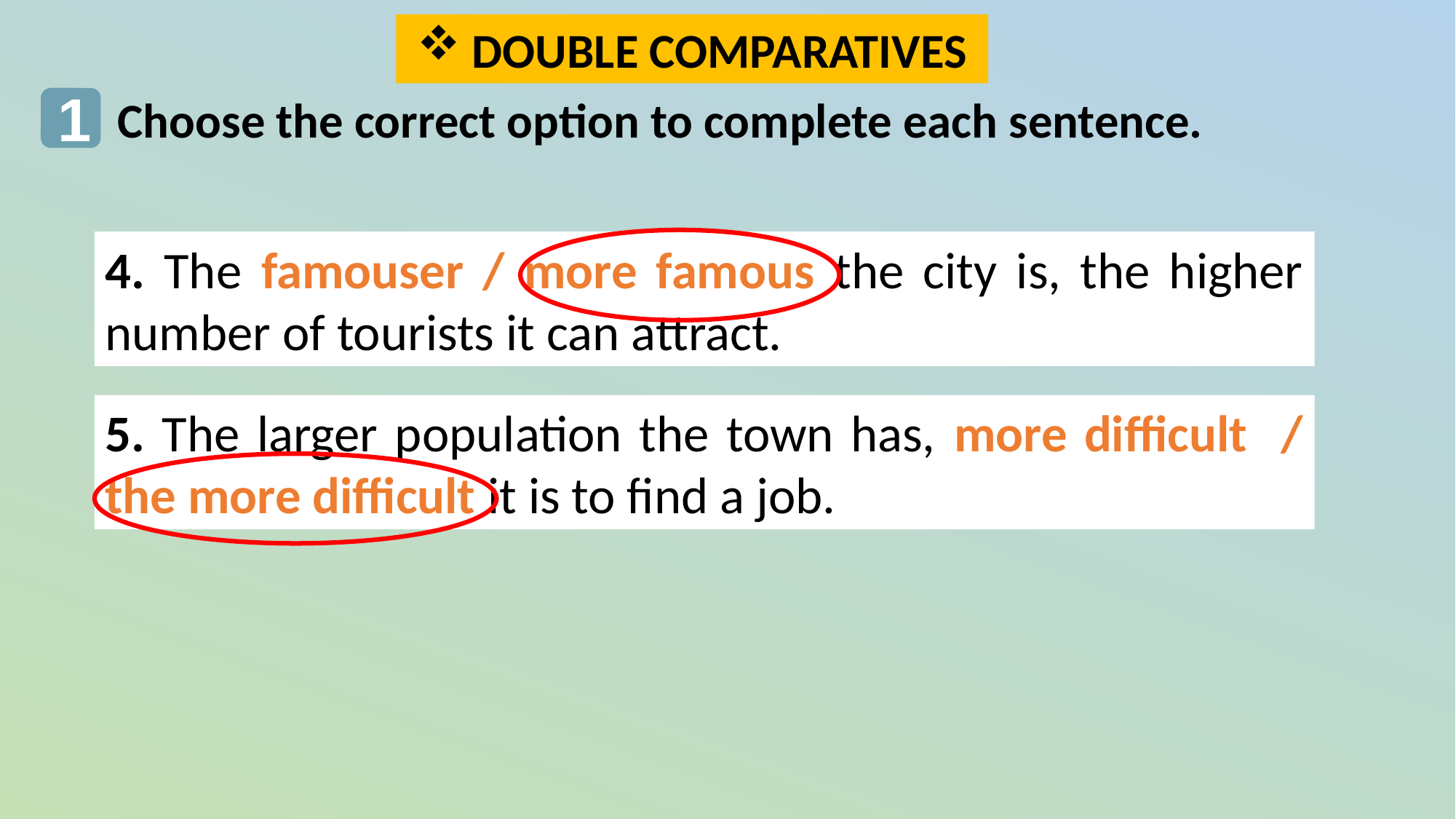

DOUBLE COMPARATIVES
1
Choose the correct option to complete each sentence.

4. The famouser / more famous the city is, the higher number of tourists it can attract.
5. The larger population the town has, more difficult  / the more difficult it is to find a job.